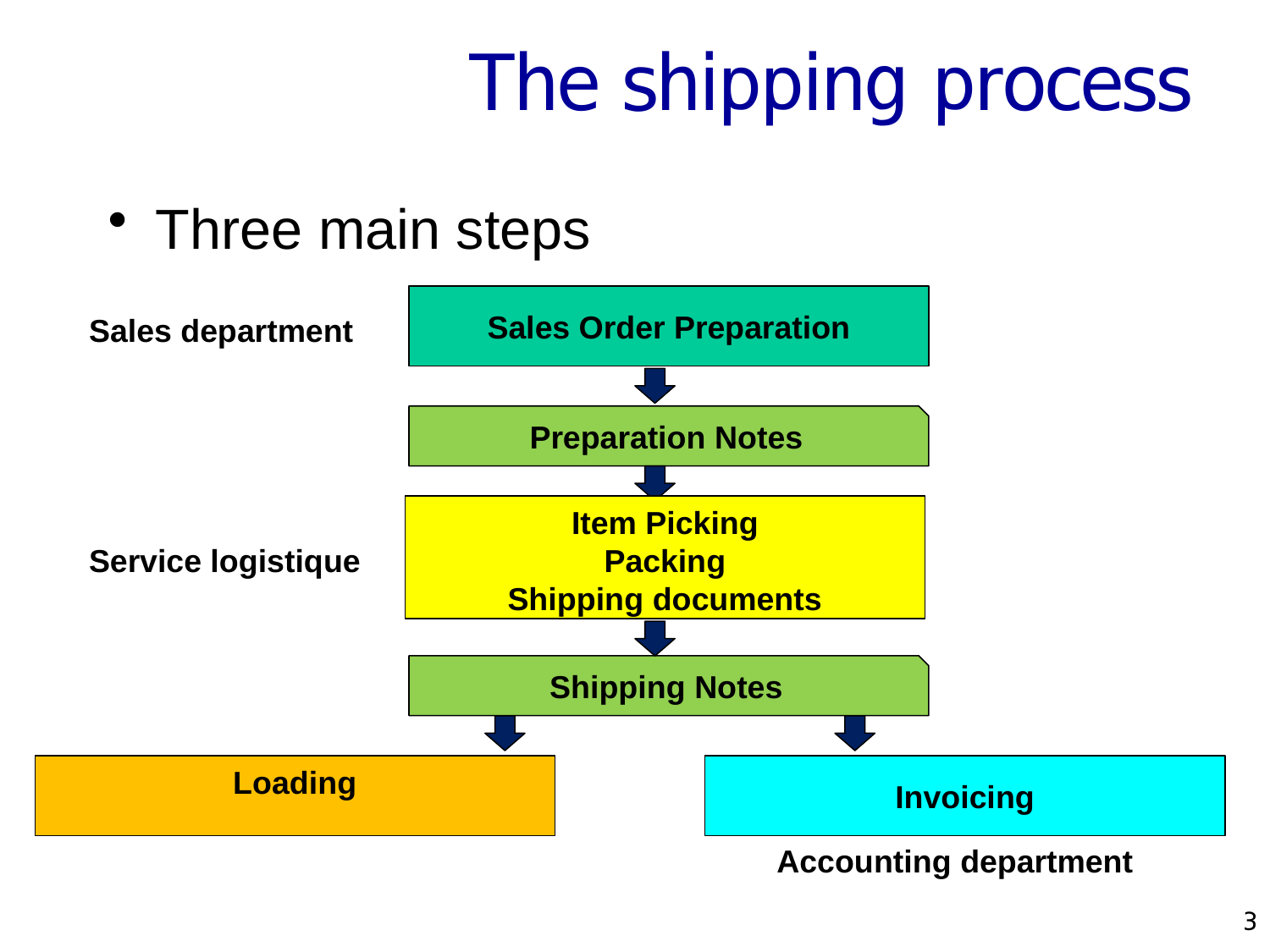

# The shipping process
Three main steps
Sales Order Preparation
Sales department

Preparation Notes

Item Picking
Packing
Shipping documents
Service logistique

Shipping Notes

Loading

Invoicing
Accounting department
3